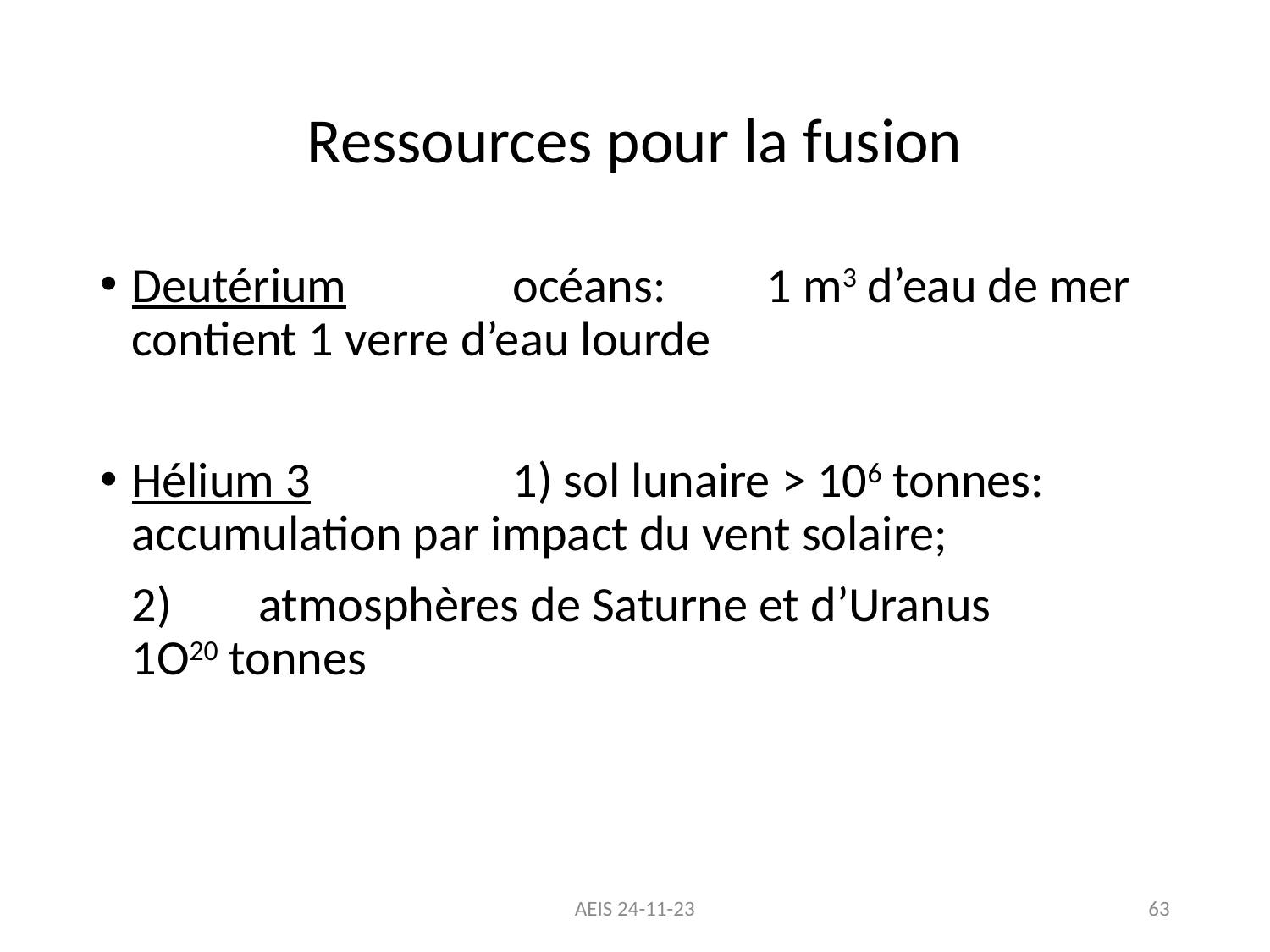

# Ressources pour la fusion
Deutérium		océans:	1 m3 d’eau de mer contient 1 verre d’eau lourde

Hélium 3		1) sol lunaire > 106 tonnes: accumulation par impact du vent solaire;
 	2)	atmosphères de Saturne et d’Uranus 1O20 tonnes
AEIS 24-11-23
63